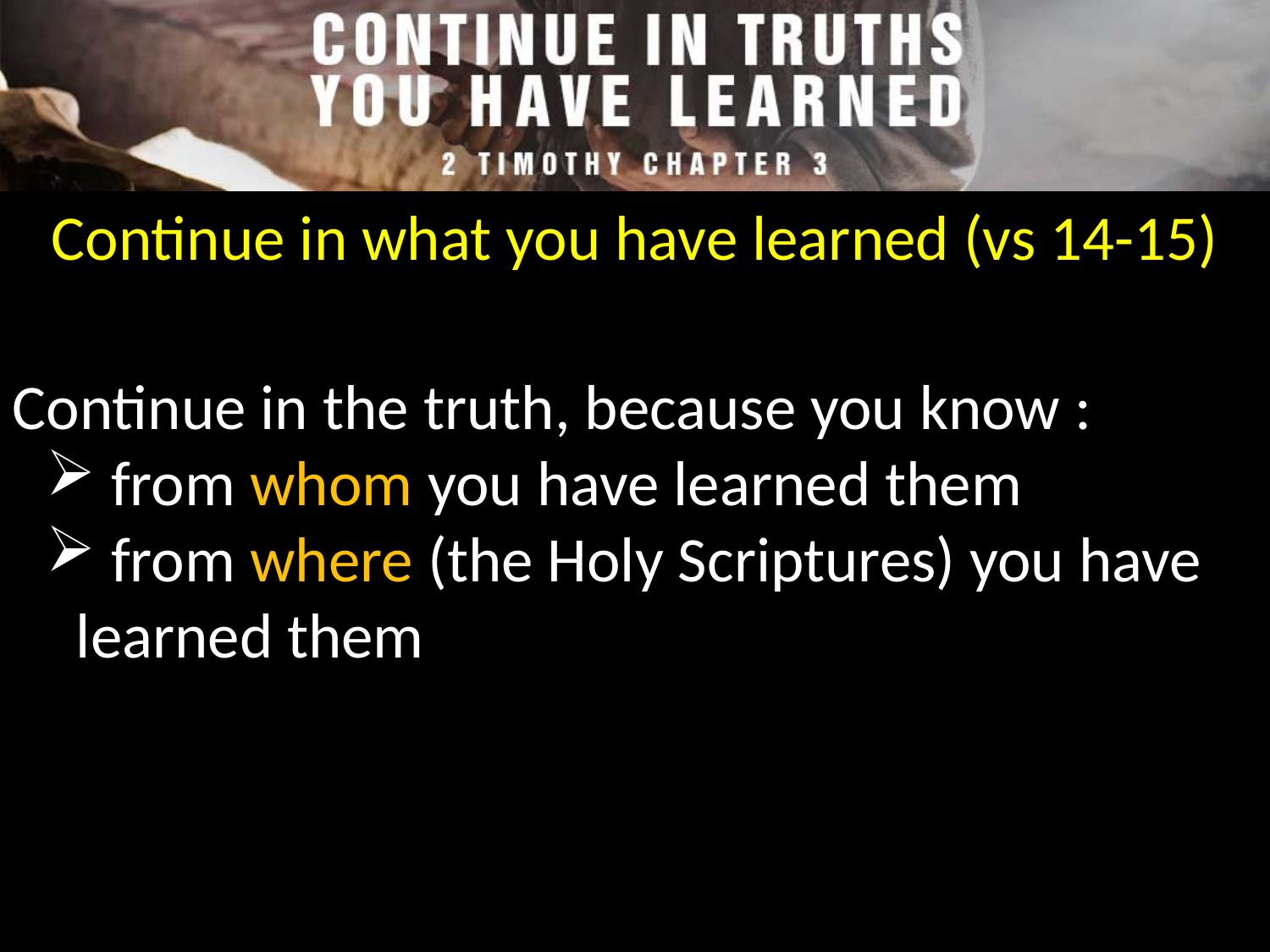

Continue in what you have learned (vs 14-15)
Continue in the truth, because you know :
 from whom you have learned them
 from where (the Holy Scriptures) you have learned them